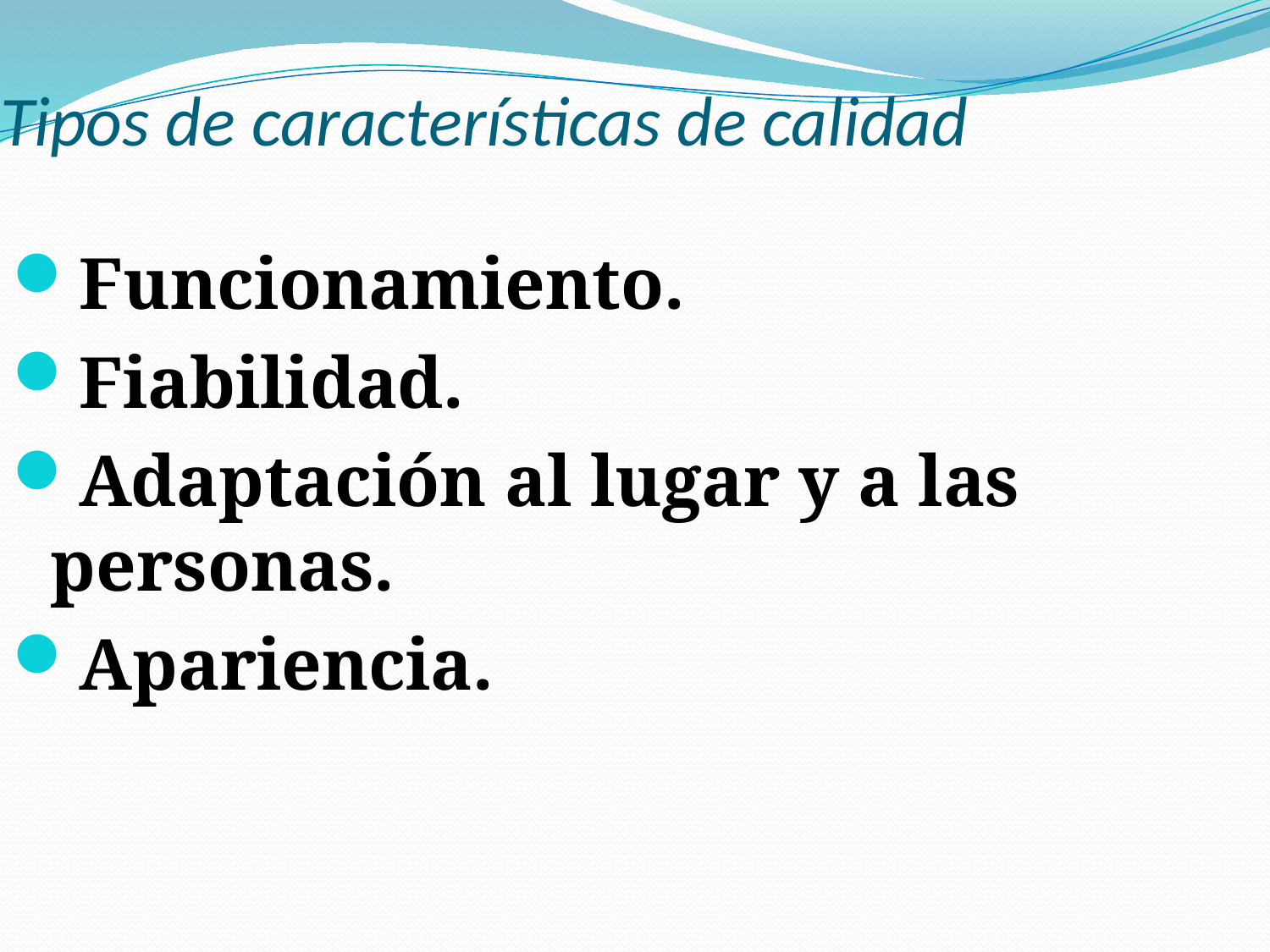

# Tipos de características de calidad
Funcionamiento.
Fiabilidad.
Adaptación al lugar y a las personas.
Apariencia.